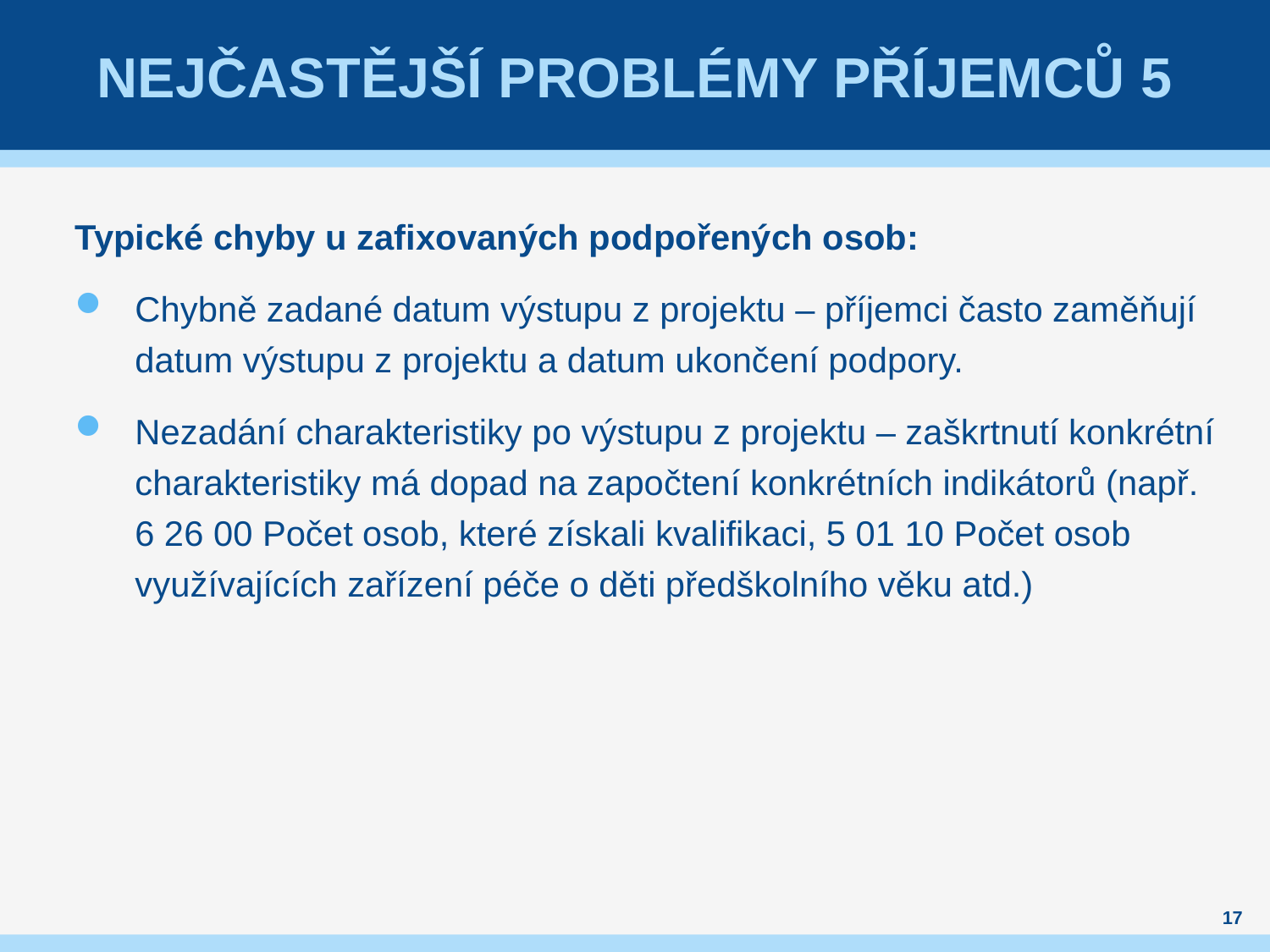

# Nejčastější problémy příjemců 5
Typické chyby u zafixovaných podpořených osob:
Chybně zadané datum výstupu z projektu – příjemci často zaměňují datum výstupu z projektu a datum ukončení podpory.
Nezadání charakteristiky po výstupu z projektu – zaškrtnutí konkrétní charakteristiky má dopad na započtení konkrétních indikátorů (např. 6 26 00 Počet osob, které získali kvalifikaci, 5 01 10 Počet osob využívajících zařízení péče o děti předškolního věku atd.)

17